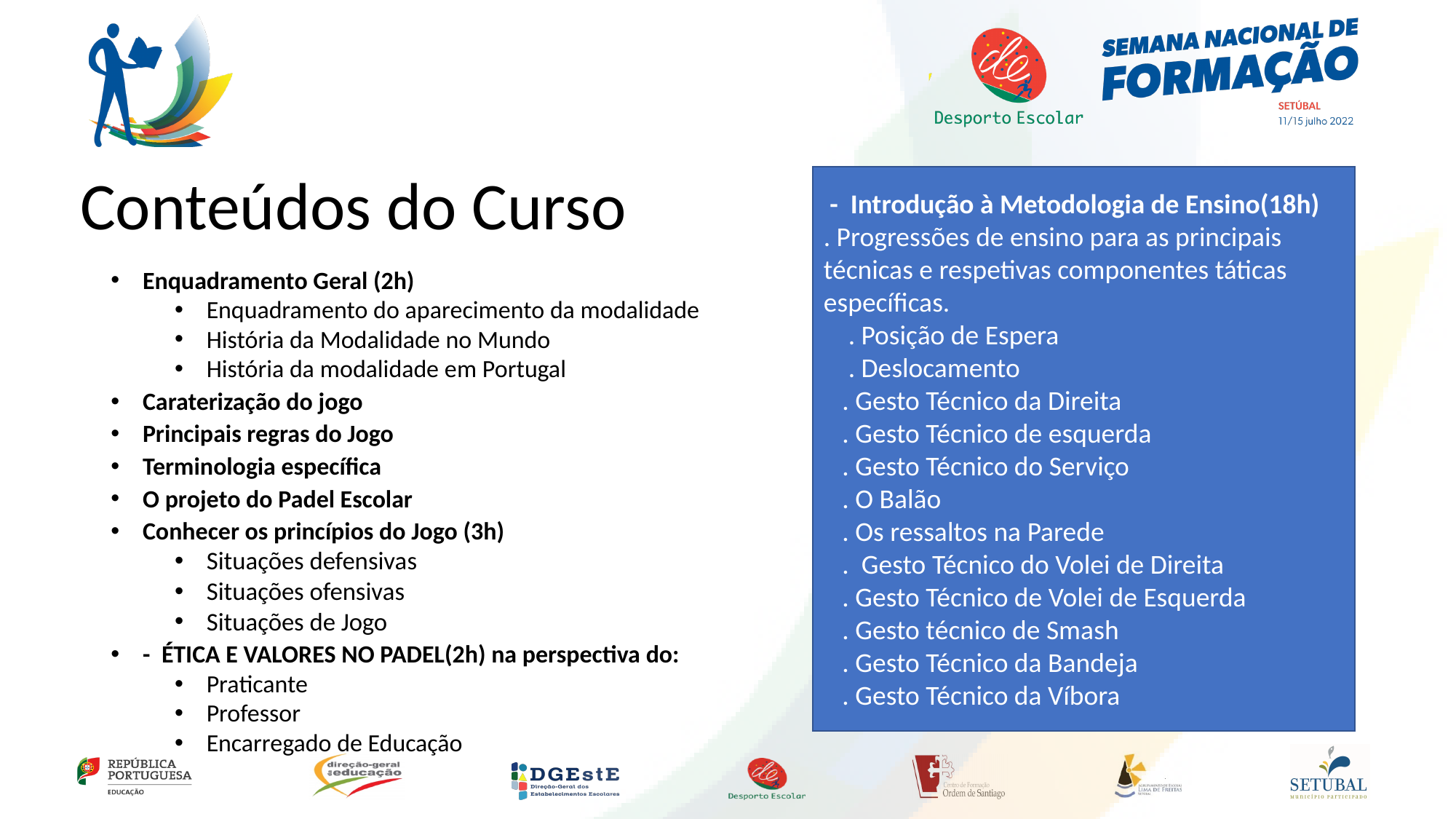

Conteúdos do Curso
 -  Introdução à Metodologia de Ensino(18h)
. Progressões de ensino para as principais técnicas e respetivas componentes táticas específicas.
    . Posição de Espera
    . Deslocamento
   . Gesto Técnico da Direita
   . Gesto Técnico de esquerda
   . Gesto Técnico do Serviço
   . O Balão
   . Os ressaltos na Parede
   .  Gesto Técnico do Volei de Direita
   . Gesto Técnico de Volei de Esquerda
   . Gesto técnico de Smash
   . Gesto Técnico da Bandeja
   . Gesto Técnico da Víbora

Enquadramento Geral (2h)
Enquadramento do aparecimento da modalidade
História da Modalidade no Mundo
História da modalidade em Portugal
Caraterização do jogo
Principais regras do Jogo
Terminologia específica
O projeto do Padel Escolar
Conhecer os princípios do Jogo (3h)
Situações defensivas
Situações ofensivas
Situações de Jogo
-  ÉTICA E VALORES NO PADEL(2h) na perspectiva do:
Praticante
Professor
Encarregado de Educação